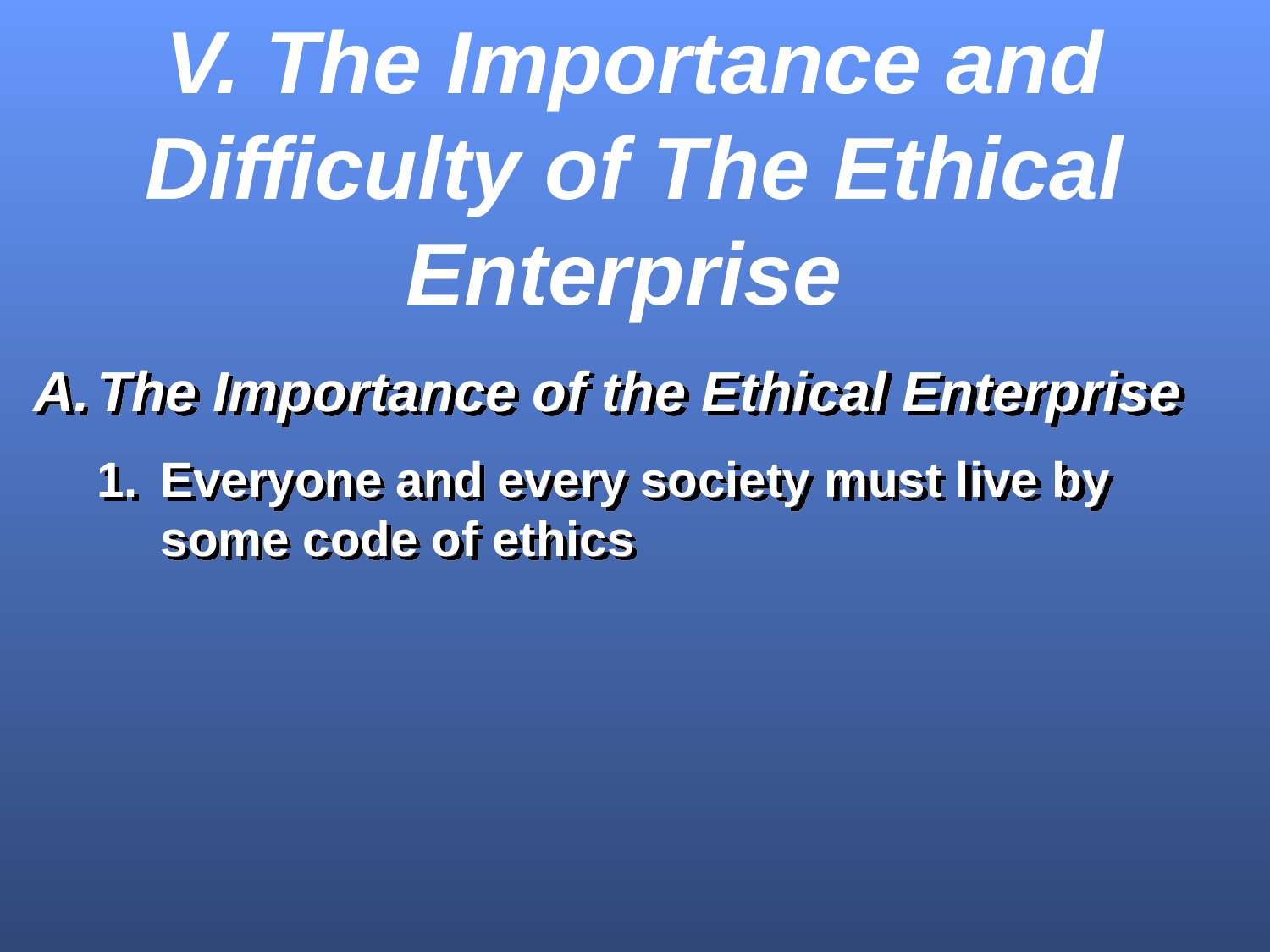

V. The Importance and Difficulty of The Ethical Enterprise
The Importance of the Ethical Enterprise
Everyone and every society must live by some code of ethics